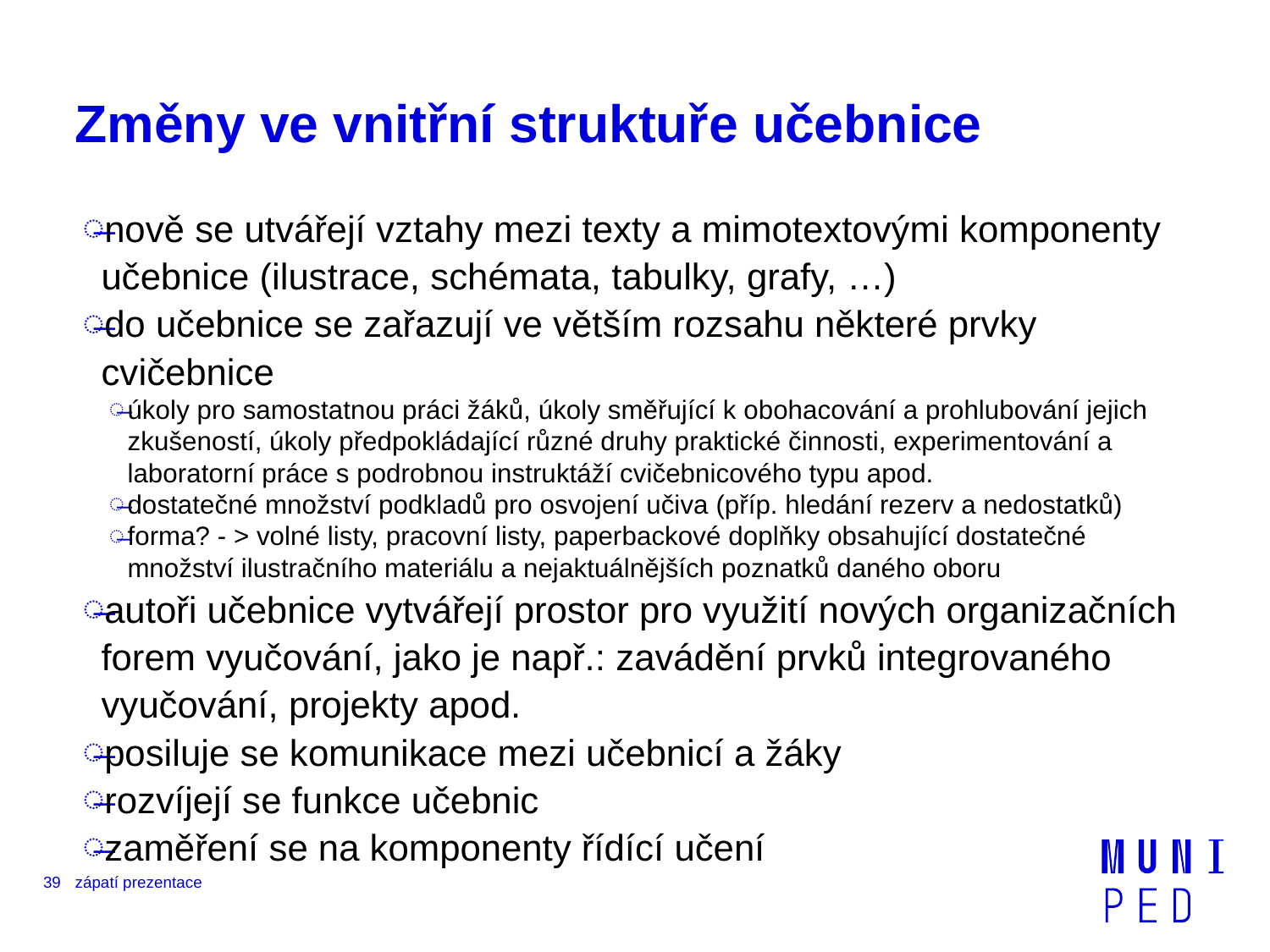

# Změny ve vnitřní struktuře učebnice
nově se utvářejí vztahy mezi texty a mimotextovými komponenty učebnice (ilustrace, schémata, tabulky, grafy, …)
do učebnice se zařazují ve větším rozsahu některé prvky cvičebnice
úkoly pro samostatnou práci žáků, úkoly směřující k obohacování a prohlubování jejich zkušeností, úkoly předpokládající různé druhy praktické činnosti, experimentování a laboratorní práce s podrobnou instruktáží cvičebnicového typu apod.
dostatečné množství podkladů pro osvojení učiva (příp. hledání rezerv a nedostatků)
forma? - > volné listy, pracovní listy, paperbackové doplňky obsahující dostatečné množství ilustračního materiálu a nejaktuálnějších poznatků daného oboru
autoři učebnice vytvářejí prostor pro využití nových organizačních forem vyučování, jako je např.: zavádění prvků integrovaného vyučování, projekty apod.
posiluje se komunikace mezi učebnicí a žáky
rozvíjejí se funkce učebnic
zaměření se na komponenty řídící učení
39
zápatí prezentace